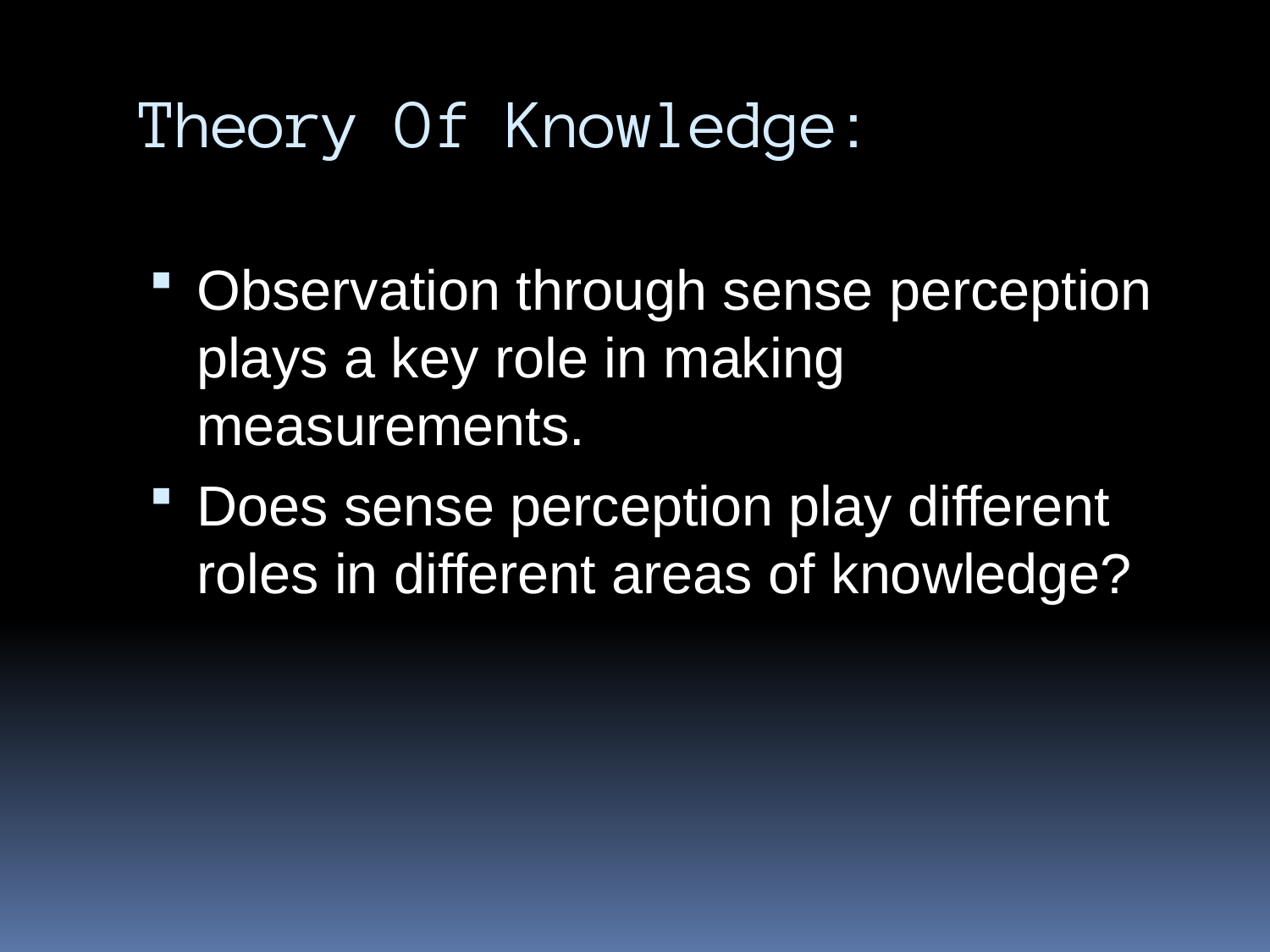

# Theory Of Knowledge:
Observation through sense perception plays a key role in making measurements.
Does sense perception play different roles in different areas of knowledge?